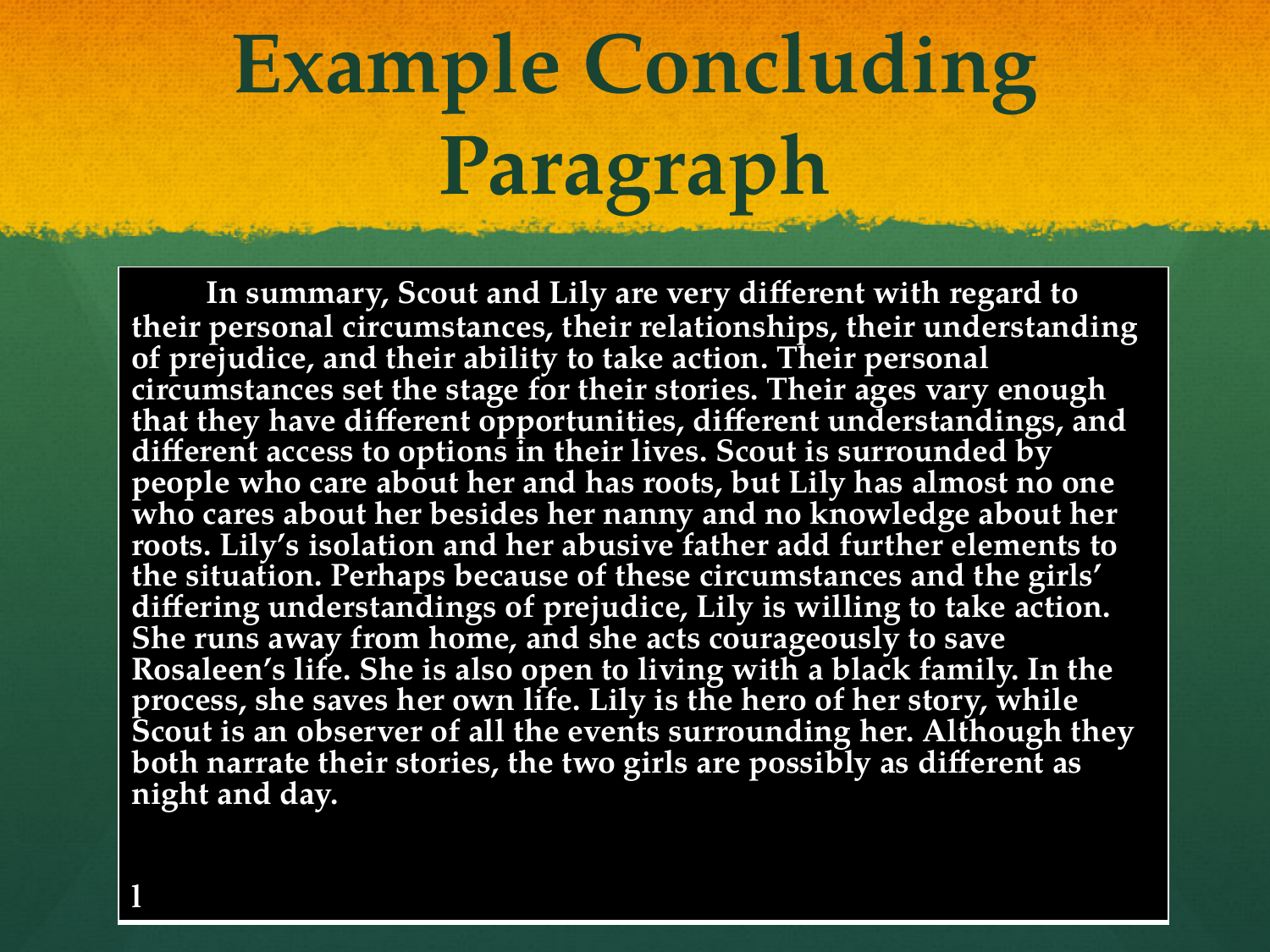

# Example Concluding Paragraph
| In summary, Scout and Lily are very different with regard to their personal circumstances, their relationships, their understanding of prejudice, and their ability to take action. Their personal circumstances set the stage for their stories. Their ages vary enough that they have different opportunities, different understandings, and different access to options in their lives. Scout is surrounded by people who care about her and has roots, but Lily has almost no one who cares about her besides her nanny and no knowledge about her roots. Lily’s isolation and her abusive father add further elements to the situation. Perhaps because of these circumstances and the girls’ differing understandings of prejudice, Lily is willing to take action. She runs away from home, and she acts courageously to save Rosaleen’s life. She is also open to living with a black family. In the process, she saves her own life. Lily is the hero of her story, while Scout is an observer of all the events surrounding her. Although they both narrate their stories, the two girls are possibly as different as night and day.   l |
| --- |